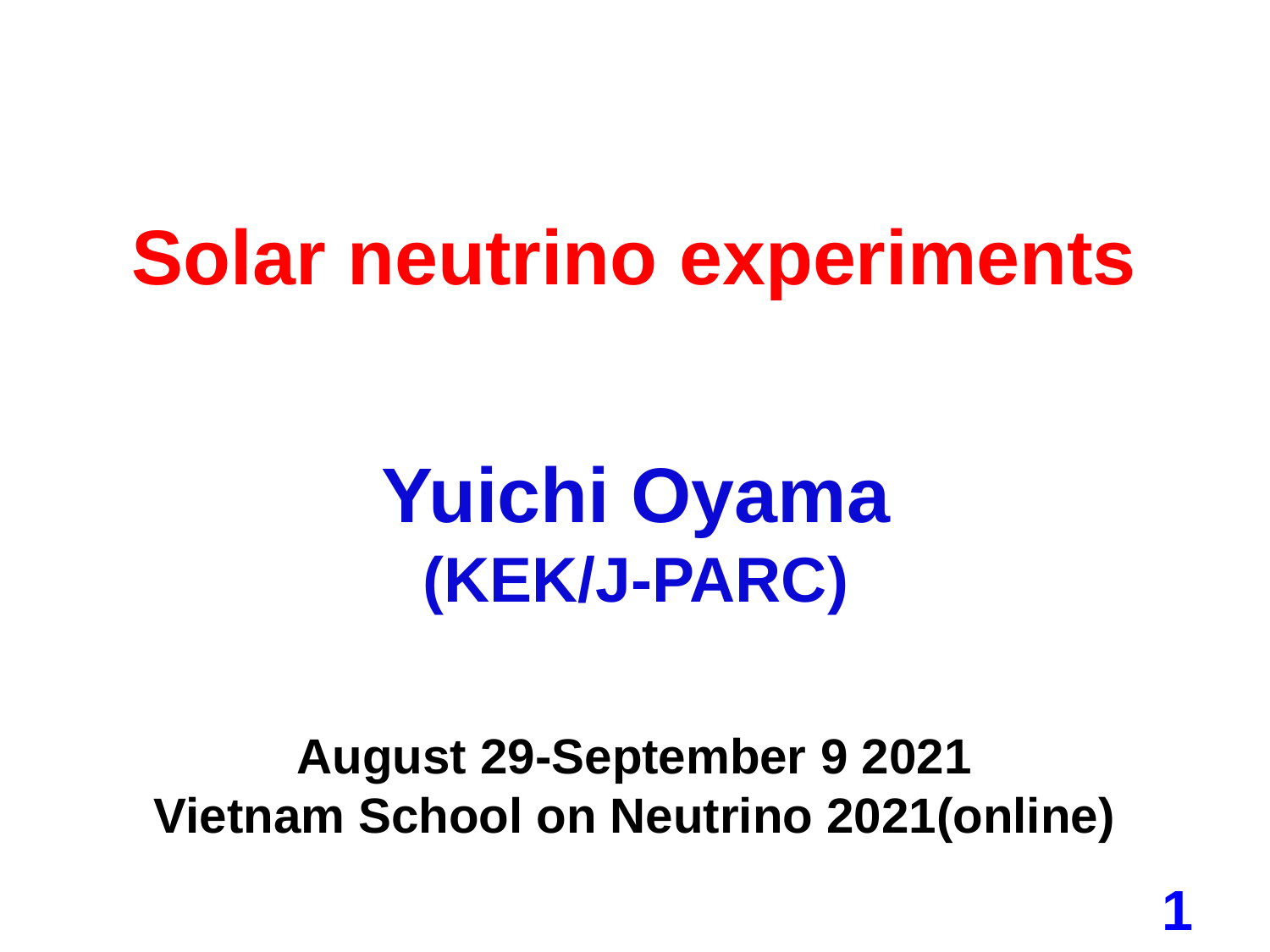

# Solar neutrino experiments
Yuichi Oyama
(KEK/J-PARC)
August 29-September 9 2021
Vietnam School on Neutrino 2021(online)
1